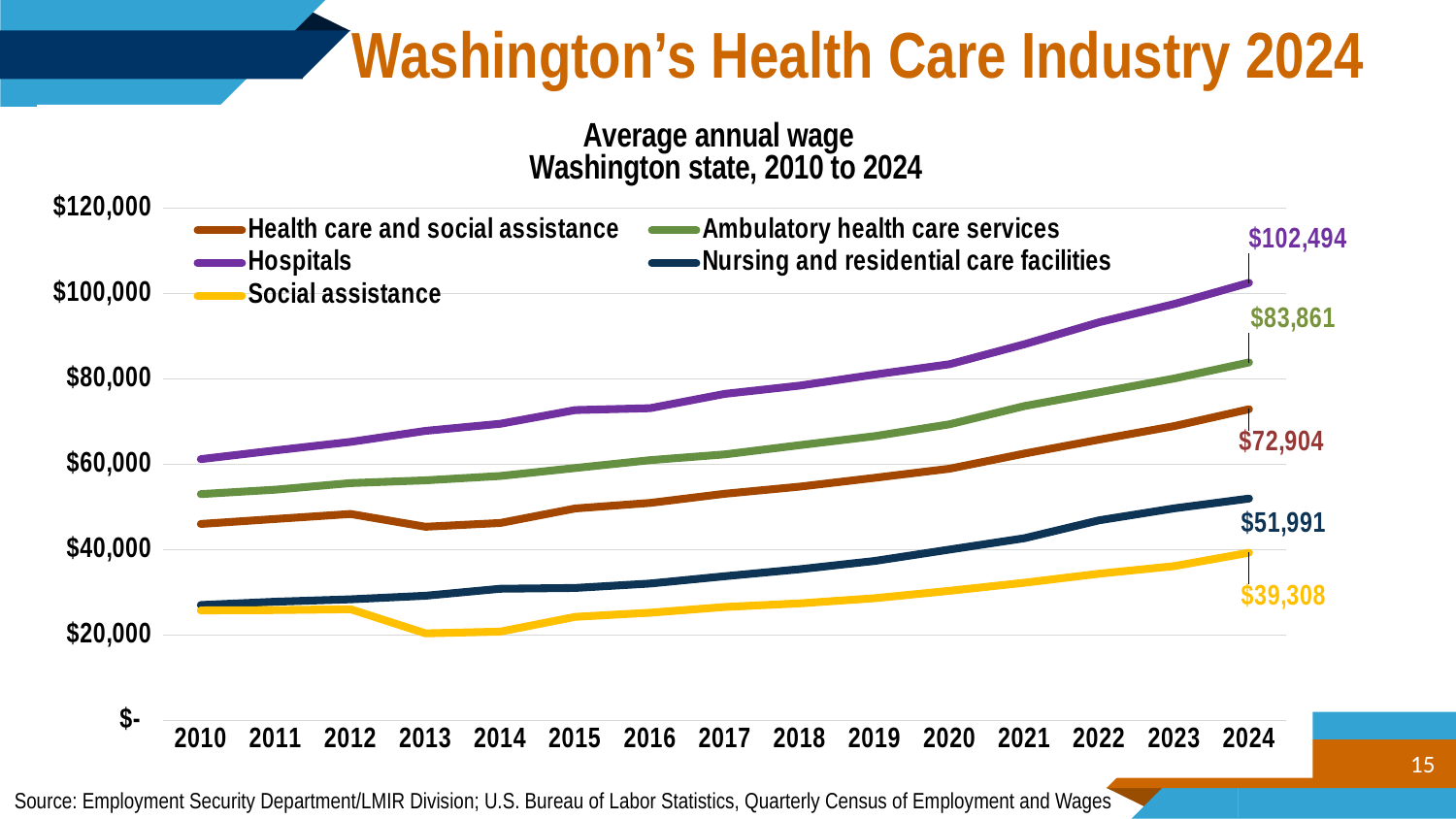

Washington’s Health Care Industry 2024

### Chart: Average annual wage
Washington state, 2010 to 2024

| Category | Health care and social assistance | Ambulatory health care services | Hospitals | Nursing and residential care facilities | Social assistance |
|---|---|---|---|---|---|
| 2010 | 46041.973674653585 | 53036.93656413321 | 61216.05102555866 | 27066.613380497263 | 25805.858726351496 |
| 2011 | 47217.85144619311 | 54061.179390930556 | 63269.71229137769 | 27847.431446861363 | 25894.87773635958 |
| 2012 | 48382.84816975007 | 55605.59073543814 | 65246.75312986581 | 28405.934718100892 | 26091.93350281356 |
| 2013 | 45386.69568785074 | 56250.49726595471 | 67836.29242353949 | 29244.14204290944 | 20447.21142470847 |
| 2014 | 46280.24188087435 | 57277.57506515763 | 69507.4369647639 | 30877.56093856785 | 20841.353055990192 |
| 2015 | 49668.639646641335 | 59131.201266464384 | 72708.00252693404 | 31067.468443412086 | 24309.00839856636 |
| 2016 | 50964.102824337715 | 60968.795974714325 | 73145.44580903671 | 32103.0016323076 | 25277.612690271773 |
| 2017 | 53117.8112100874 | 62328.0486537062 | 76503.41554782554 | 33811.01045719844 | 26610.69182389937 |
| 2018 | 54774.19294007212 | 64491.30212894649 | 78434.19930384269 | 35447.73343901473 | 27463.3808666759 |
| 2019 | 56846.936267481586 | 66611.13981351638 | 81023.93212142921 | 37377.409001718814 | 28668.81131101315 |
| 2020 | 58972.46249479237 | 69385.27399441946 | 83434.24110601275 | 40049.16257240178 | 30397.780445757915 |
| 2021 | 62517.619798996406 | 73647.68482800006 | 88117.94978581628 | 42708.403656233815 | 32292.61616521275 |
| 2022 | 65798.56960634091 | 76862.71196632592 | 93262.2702718902 | 46898.538905878355 | 34411.75798189651 |
| 2023 | 68956.49903991677 | 80094.11771559056 | 97525.56160852883 | 49695.45636029705 | 36175.16363118953 |
| 2024 | 72904.24935979513 | 83861.10716457438 | 102494.38519669468 | 51990.991801190095 | 39307.98727954411 |
15
Source: Employment Security Department/LMIR Division; U.S. Bureau of Labor Statistics, Quarterly Census of Employment and Wages